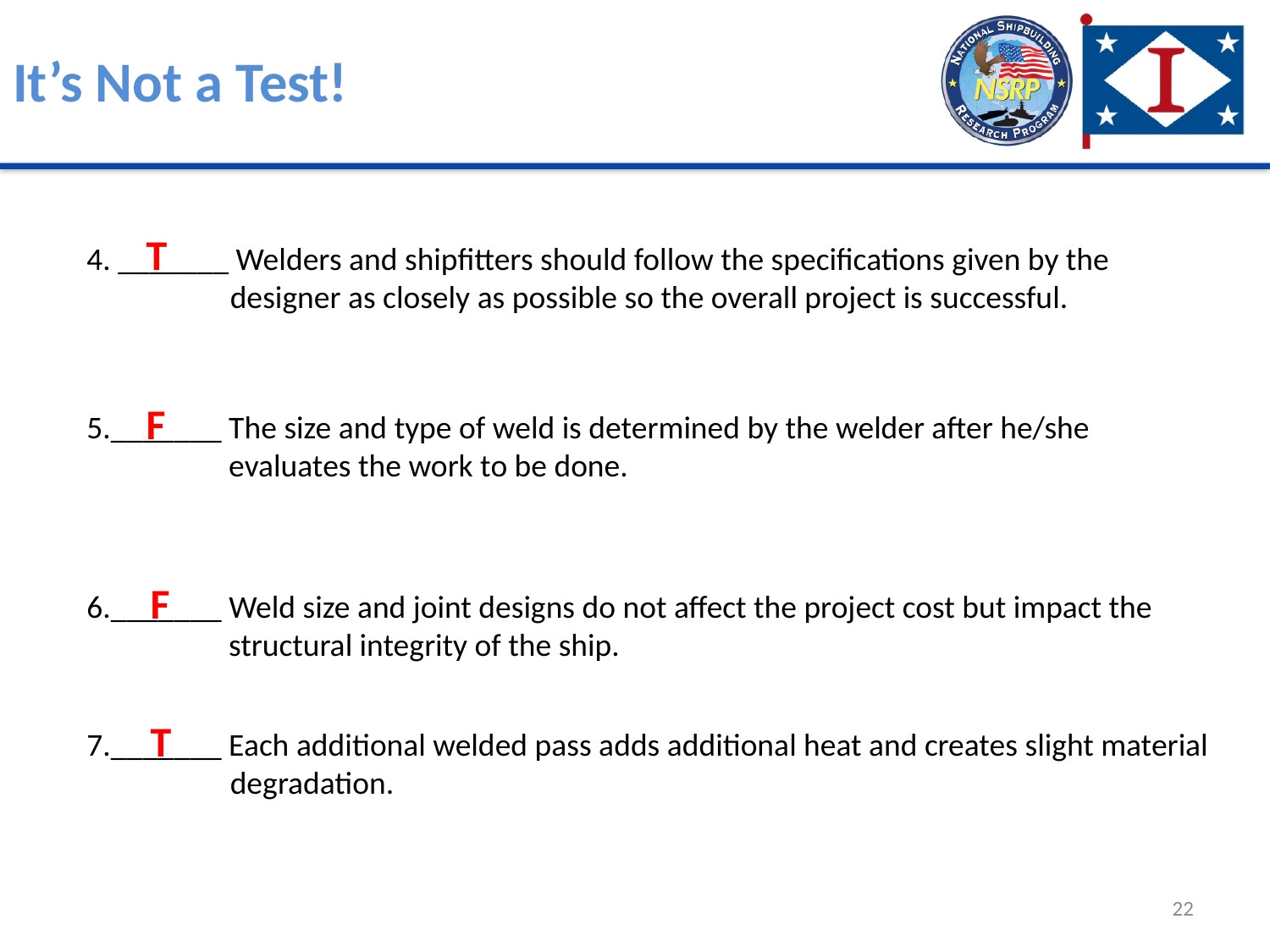

# It’s Not a Test!
T
4. _______ Welders and shipfitters should follow the specifications given by the designer as closely as possible so the overall project is successful.
F
5._______ The size and type of weld is determined by the welder after he/she evaluates the work to be done.

6._______ Weld size and joint designs do not affect the project cost but impact the structural integrity of the ship.

F
T
7._______ Each additional welded pass adds additional heat and creates slight material degradation.

22